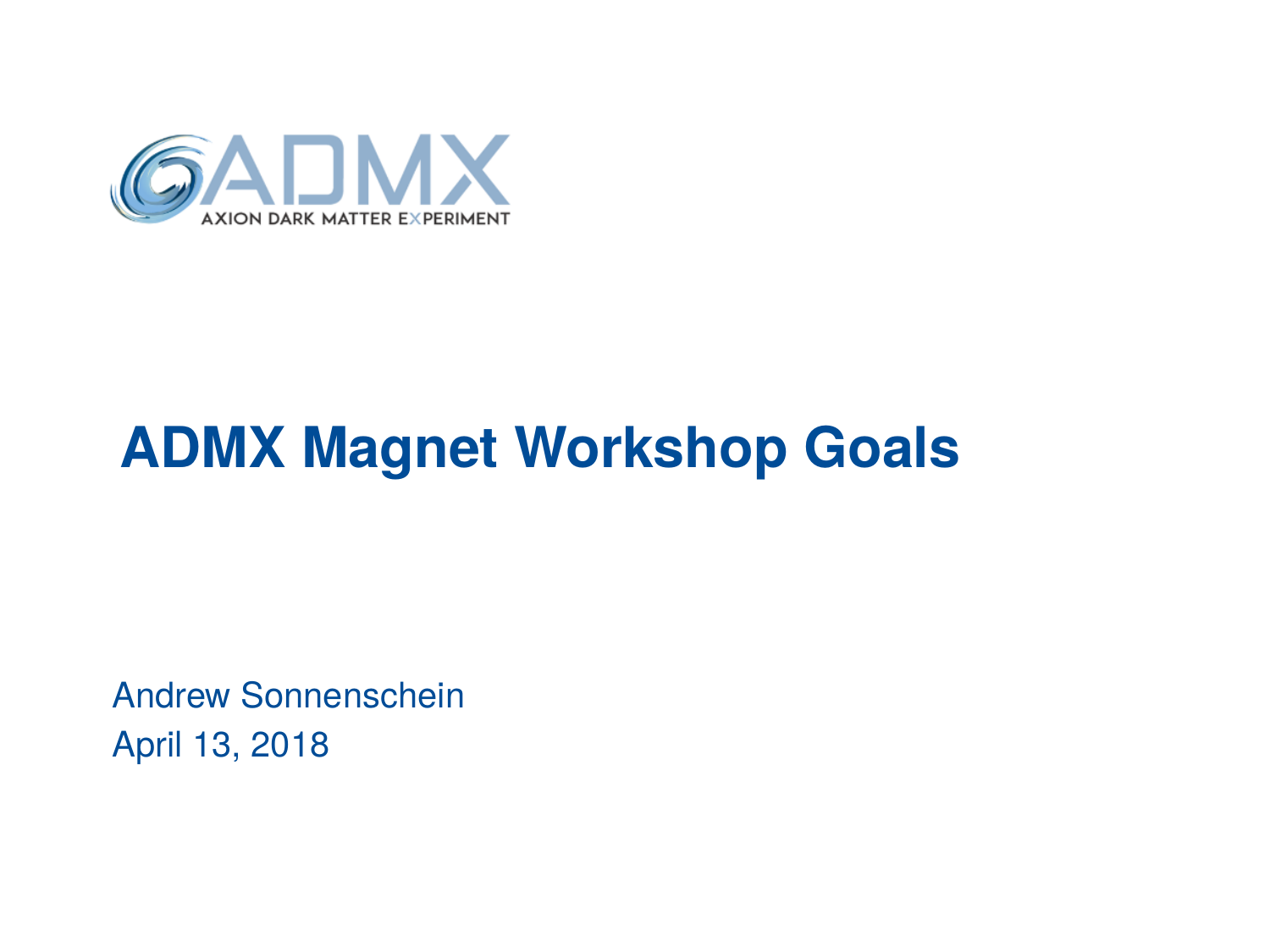

# ADMX Magnet Workshop Goals
Andrew Sonnenschein
April 13, 2018